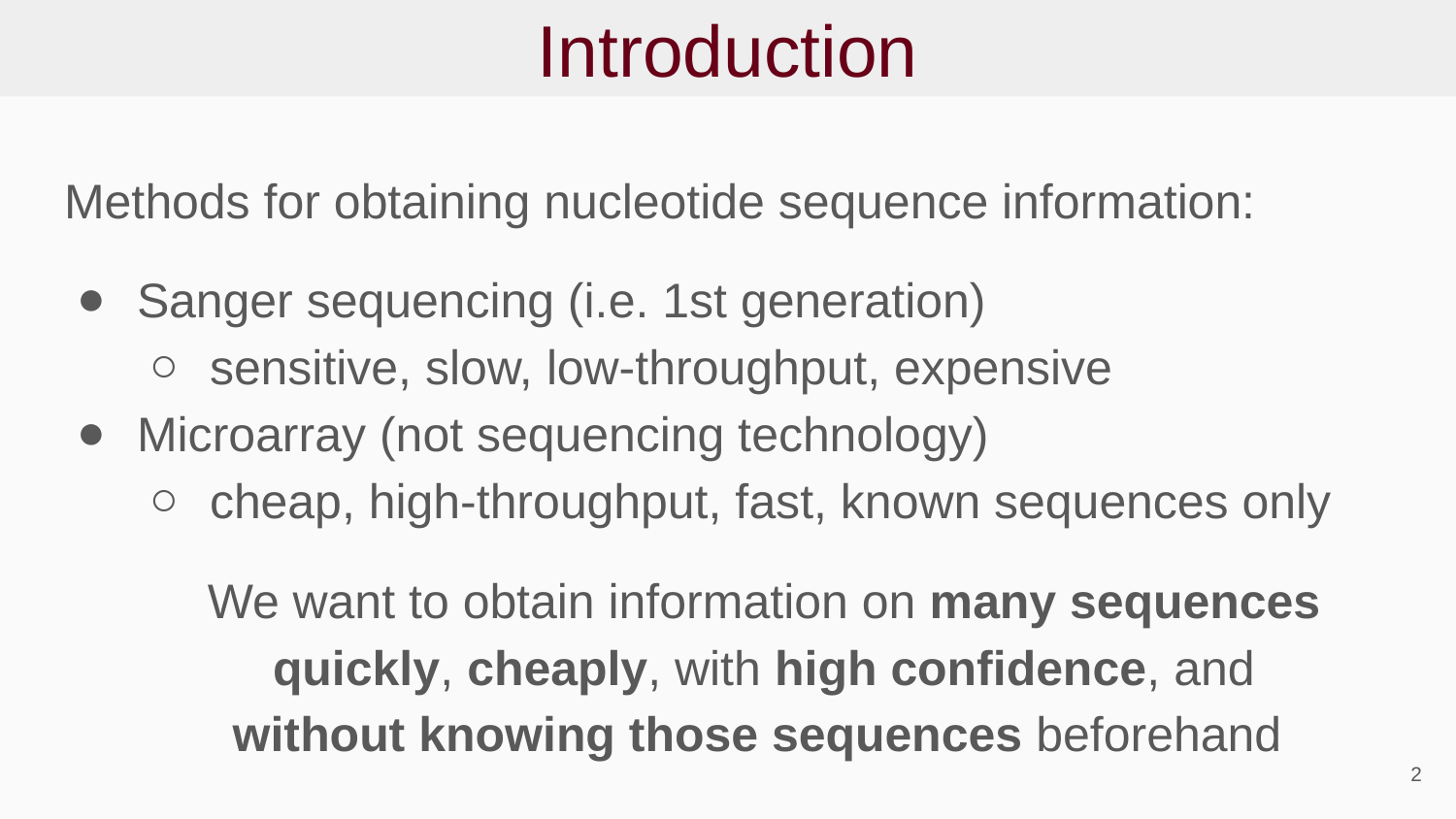

# Introduction
Methods for obtaining nucleotide sequence information:
Sanger sequencing (i.e. 1st generation)
sensitive, slow, low-throughput, expensive
Microarray (not sequencing technology)
cheap, high-throughput, fast, known sequences only
We want to obtain information on many sequences
quickly, cheaply, with high confidence, and
without knowing those sequences beforehand
2